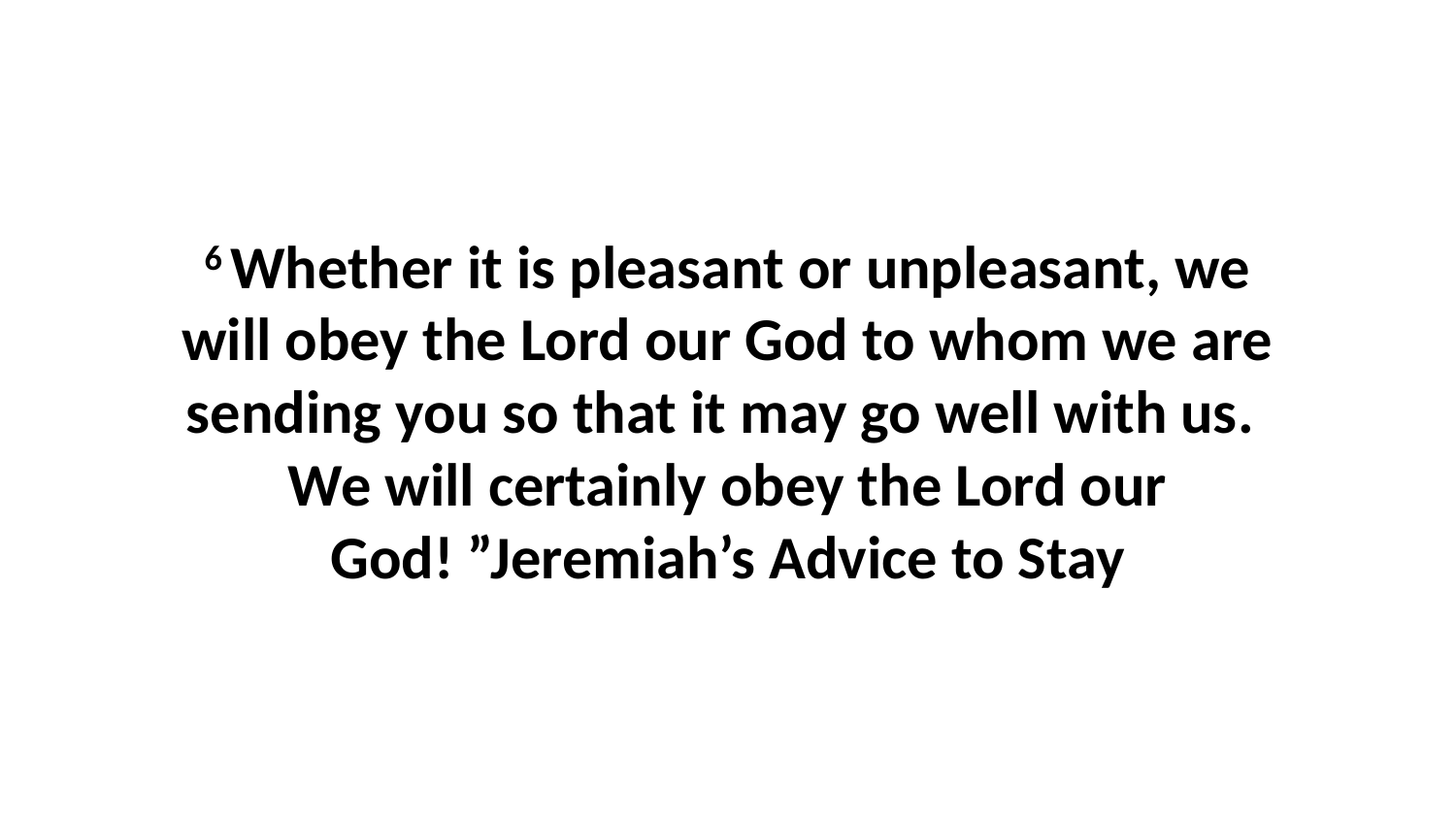

6 Whether it is pleasant or unpleasant, we will obey the Lord our God to whom we are sending you so that it may go well with us.  We will certainly obey the Lord our God! ”Jeremiah’s Advice to Stay